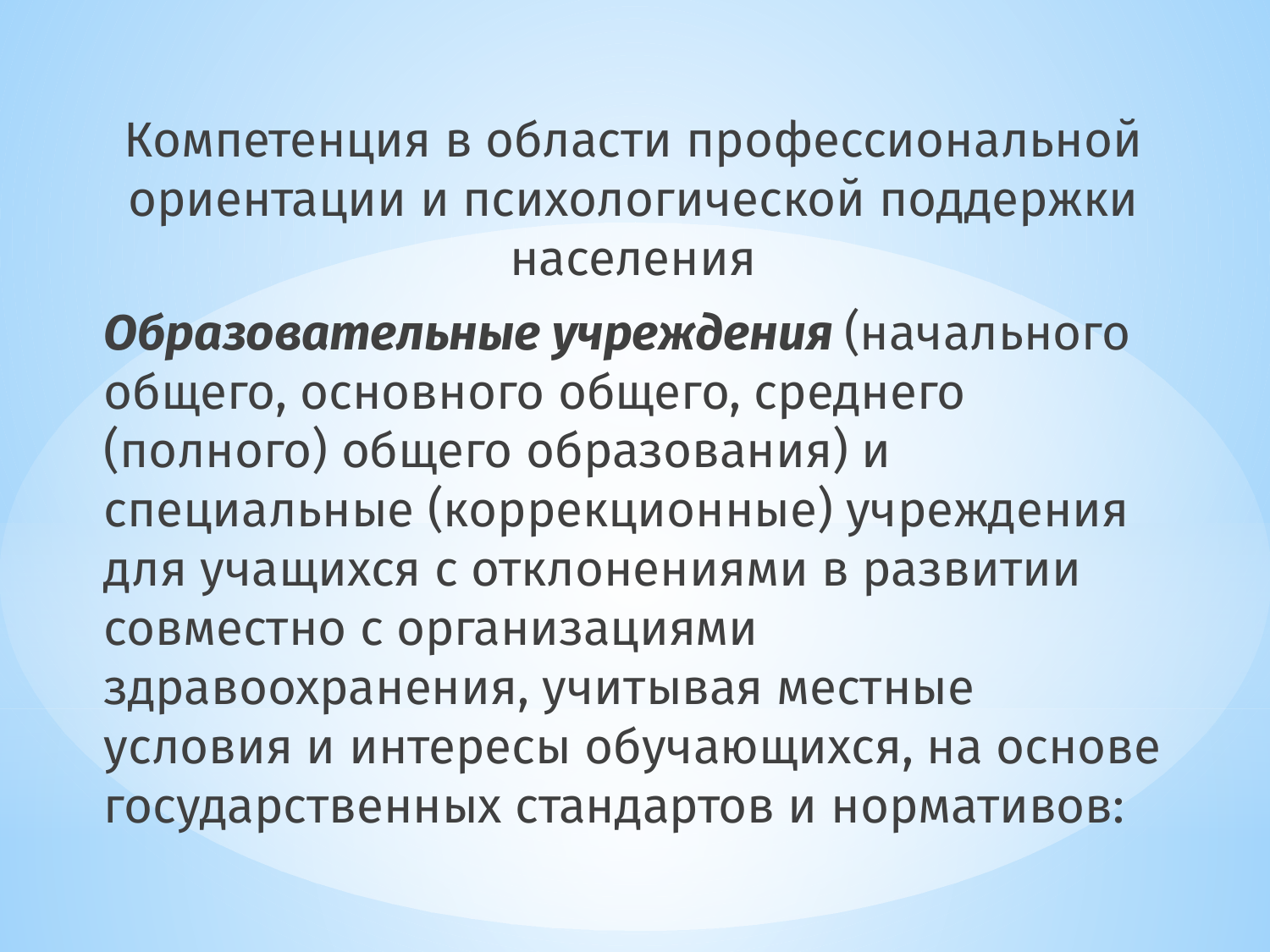

Компетенция в области профессиональной ориентации и психологической поддержки населения
Образовательные учреждения (начального общего, основного общего, среднего (полного) общего образования) и специальные (коррекционные) учреждения для учащихся с отклонениями в развитии совместно с организациями здравоохранения, учитывая местные условия и интересы обучающихся, на основе государственных стандартов и нормативов: